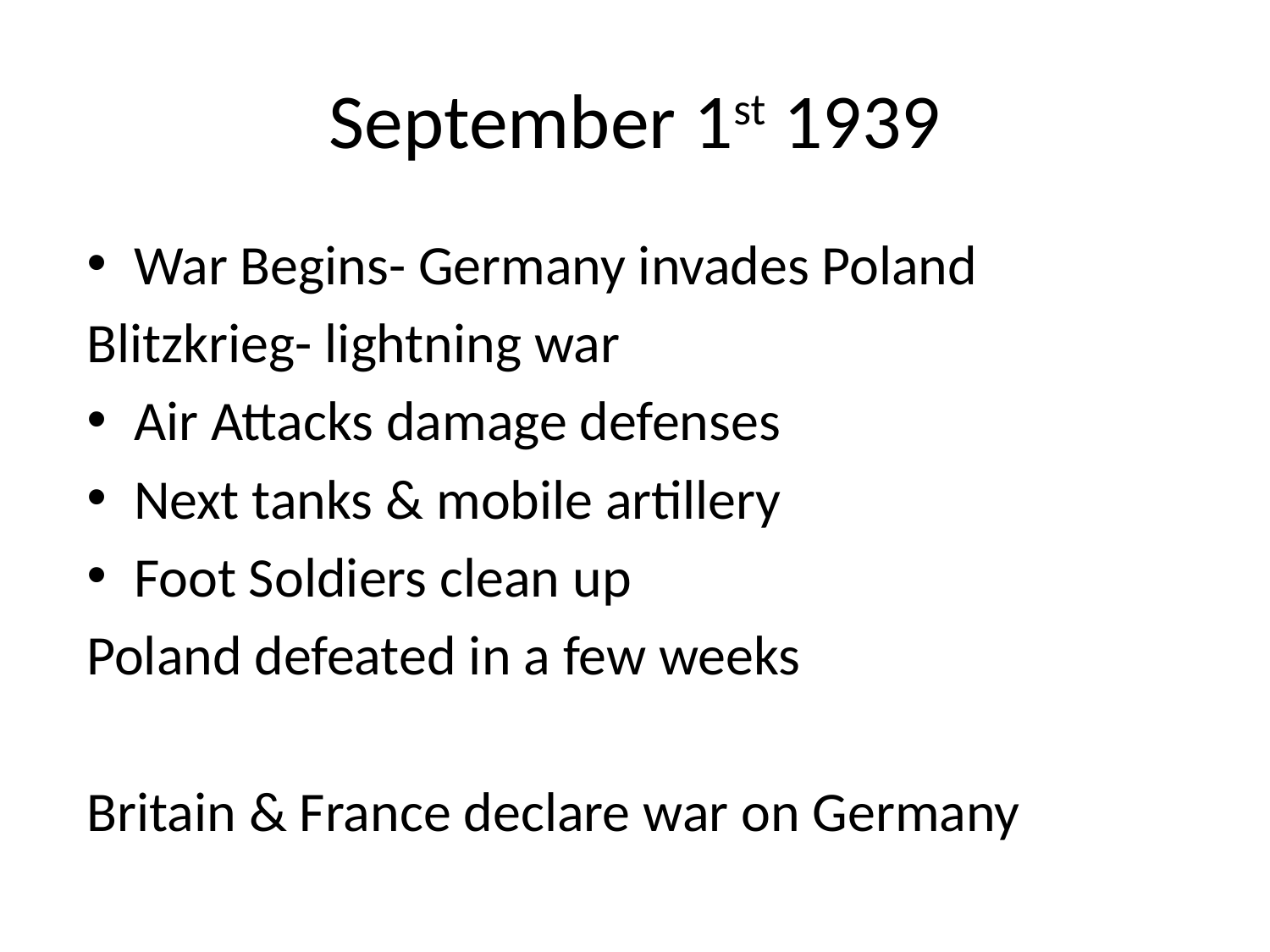

# September 1st 1939
War Begins- Germany invades Poland
Blitzkrieg- lightning war
Air Attacks damage defenses
Next tanks & mobile artillery
Foot Soldiers clean up
Poland defeated in a few weeks

Britain & France declare war on Germany